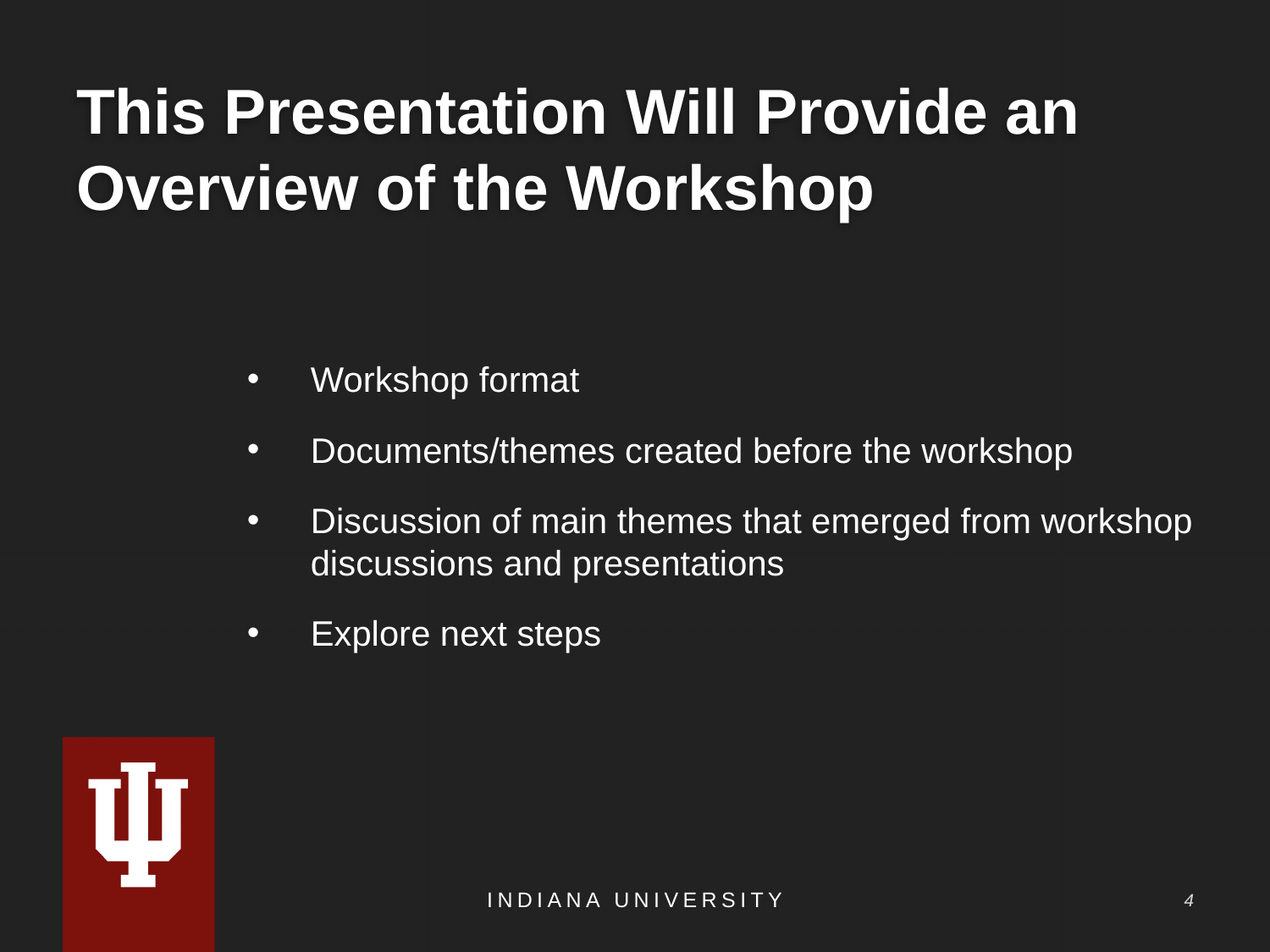

# This Presentation Will Provide an Overview of the Workshop
Workshop format
Documents/themes created before the workshop
Discussion of main themes that emerged from workshop discussions and presentations
Explore next steps
INDIANA UNIVERSITY
4